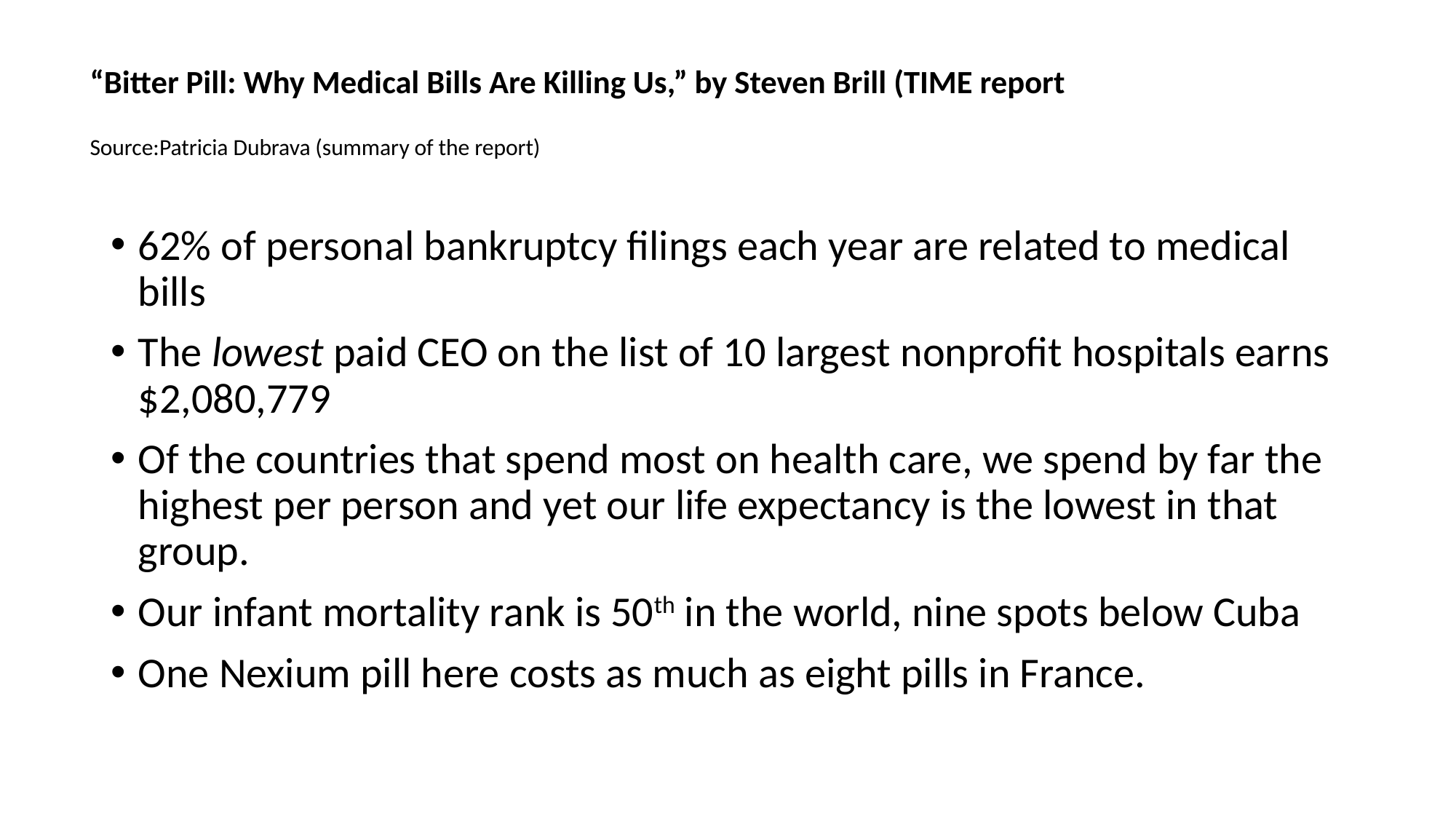

# “Bitter Pill: Why Medical Bills Are Killing Us,” by Steven Brill (TIME report Source:Patricia Dubrava (summary of the report)
62% of personal bankruptcy filings each year are related to medical bills
The lowest paid CEO on the list of 10 largest nonprofit hospitals earns $2,080,779
Of the countries that spend most on health care, we spend by far the highest per person and yet our life expectancy is the lowest in that group.
Our infant mortality rank is 50th in the world, nine spots below Cuba
One Nexium pill here costs as much as eight pills in France.